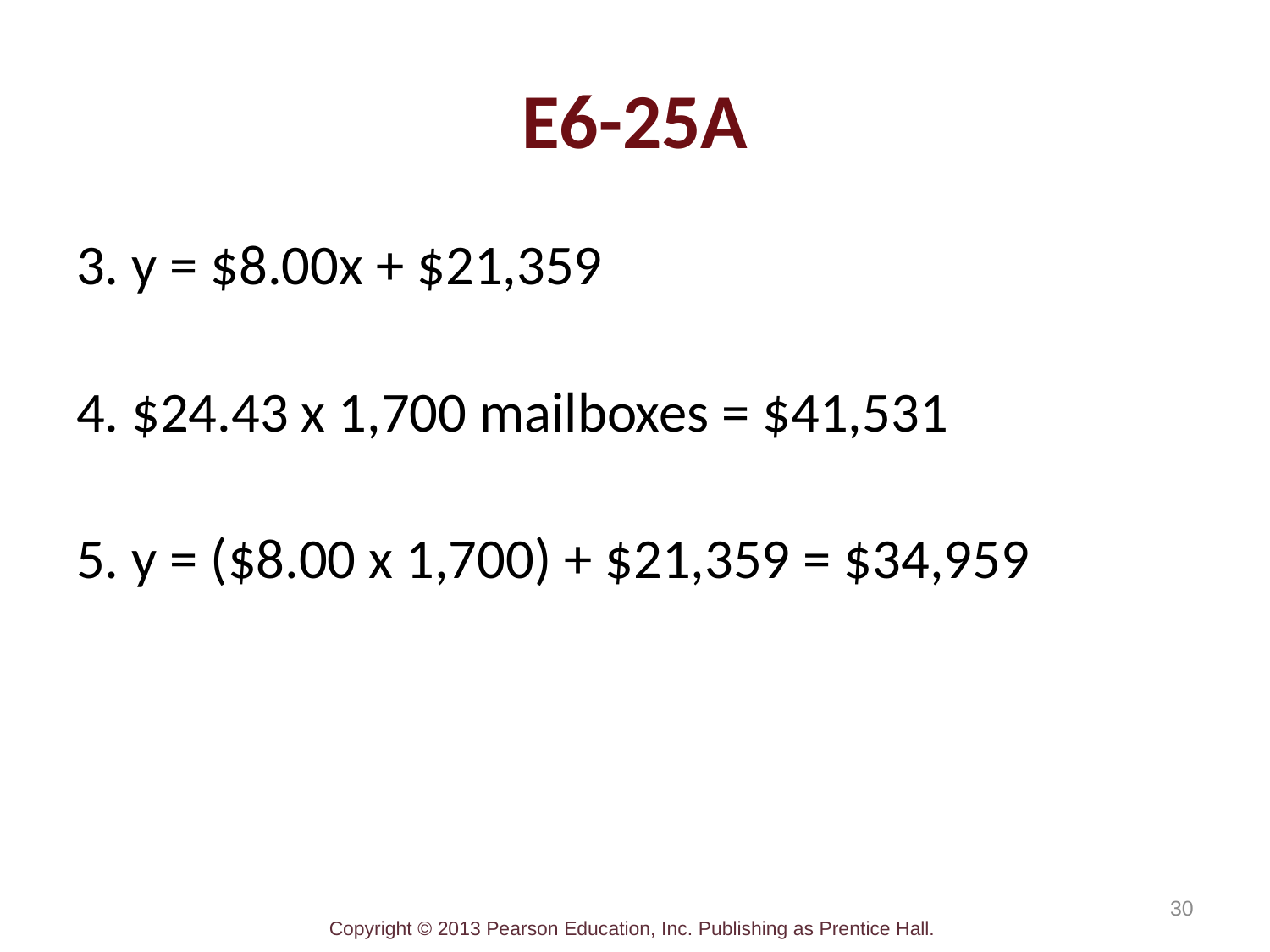

# E6-25A
3. y = $8.00x + $21,359
4. $24.43 x 1,700 mailboxes = $41,531
5. y = ($8.00 x 1,700) + $21,359 = $34,959

30